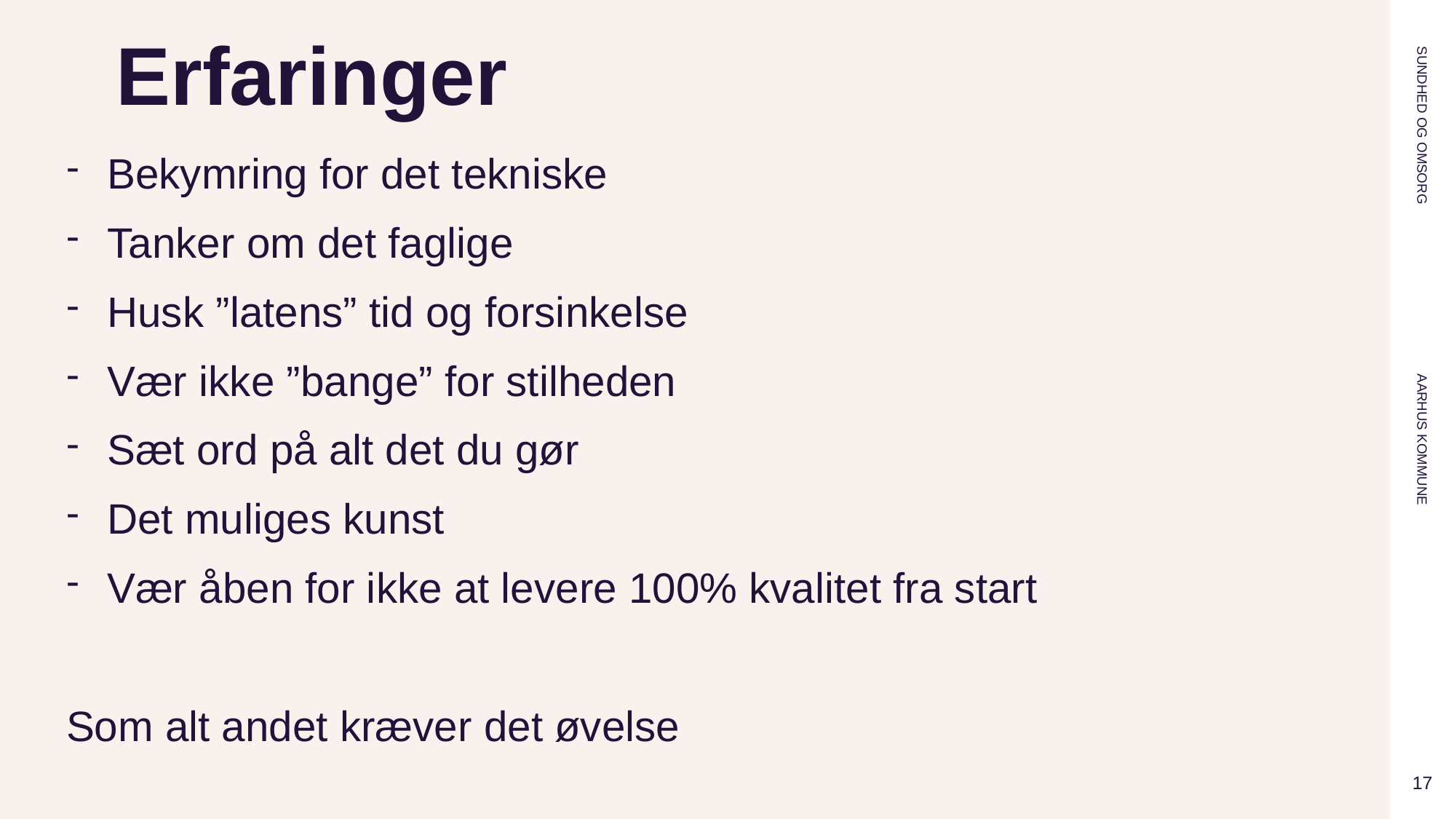

# Erfaringer
Bekymring for det tekniske
Tanker om det faglige
Husk ”latens” tid og forsinkelse
Vær ikke ”bange” for stilheden
Sæt ord på alt det du gør
Det muliges kunst
Vær åben for ikke at levere 100% kvalitet fra start

Som alt andet kræver det øvelse

17